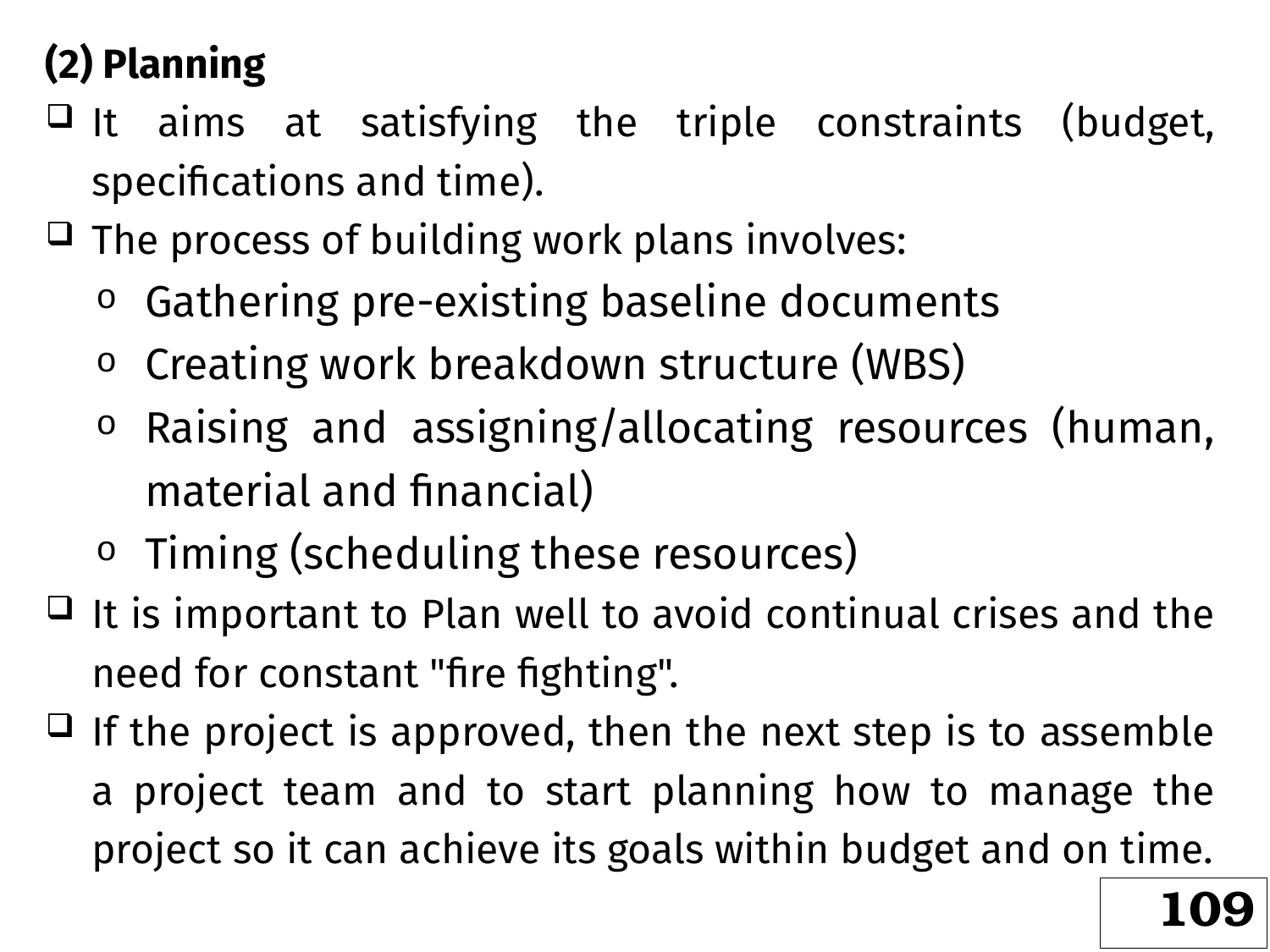

(2) Planning
It aims at satisfying the triple constraints (budget, specifications and time).
The process of building work plans involves:
Gathering pre-existing baseline documents
Creating work breakdown structure (WBS)
Raising and assigning/allocating resources (human, material and financial)
Timing (scheduling these resources)
It is important to Plan well to avoid continual crises and the need for constant "fire fighting".
If the project is approved, then the next step is to assemble a project team and to start planning how to manage the project so it can achieve its goals within budget and on time.

109